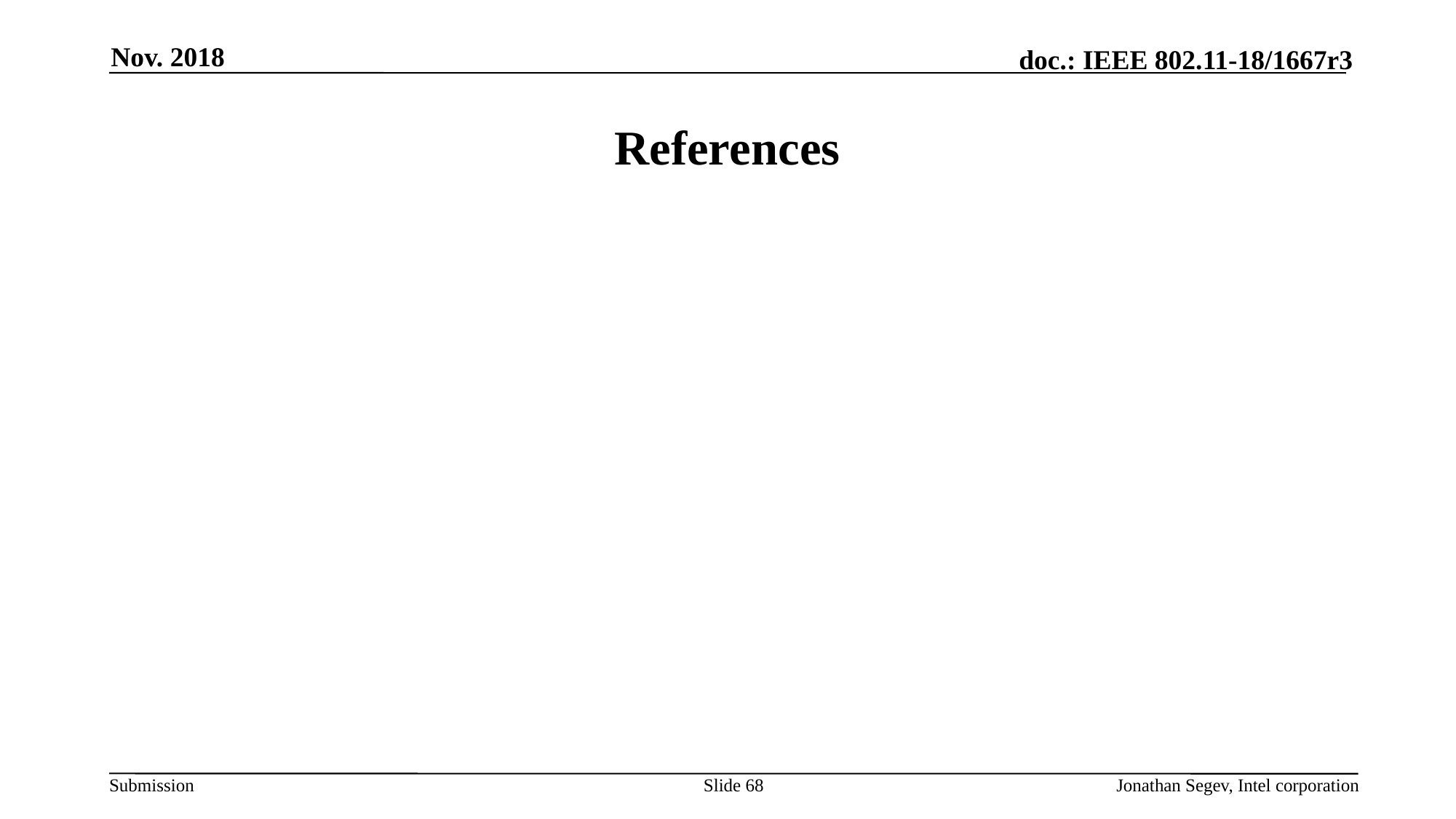

Nov. 2018
# References

Slide 68
Jonathan Segev, Intel corporation